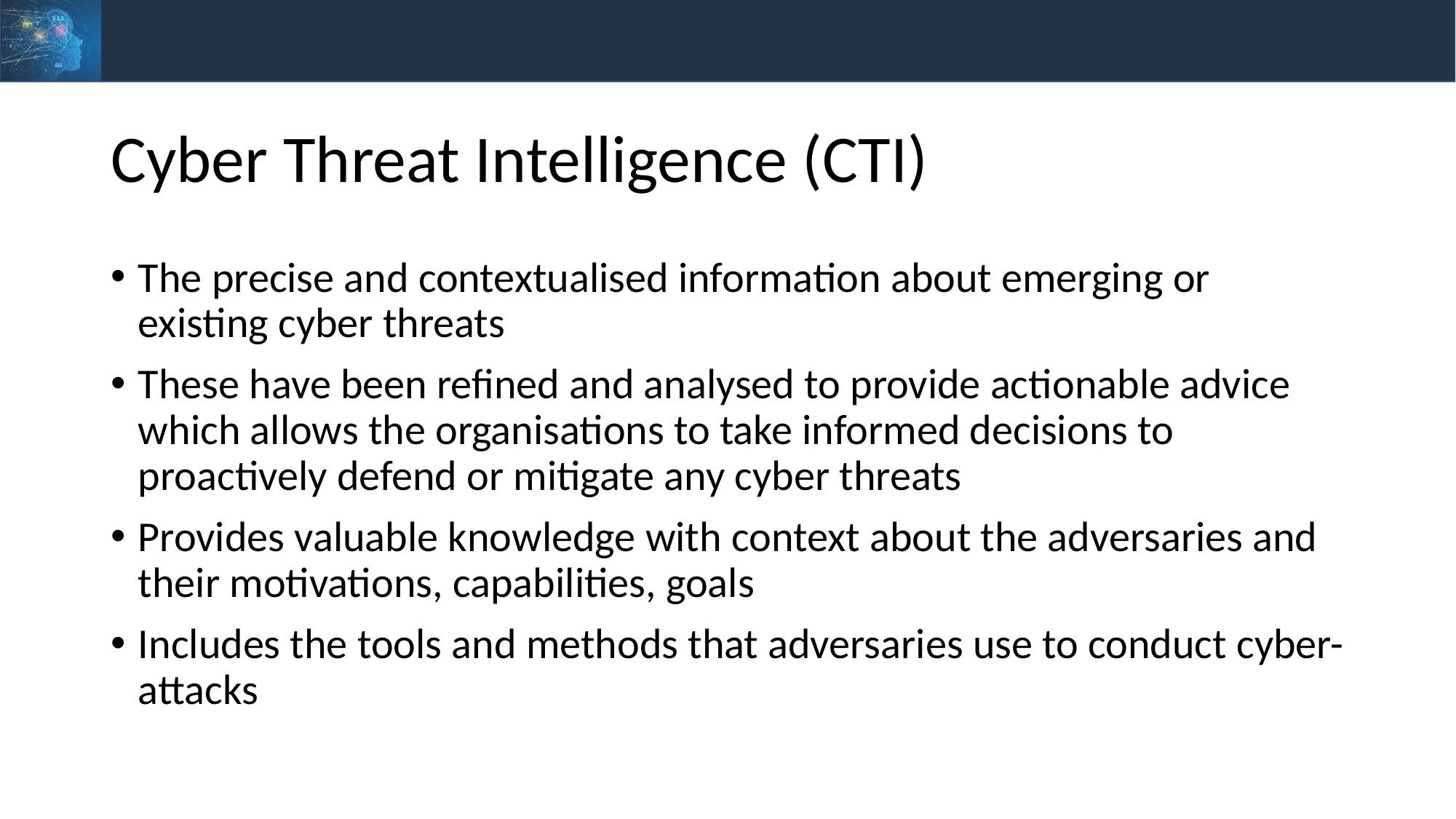

# Cyber Threat Intelligence (CTI)
The precise and contextualised information about emerging or existing cyber threats
These have been refined and analysed to provide actionable advice which allows the organisations to take informed decisions to proactively defend or mitigate any cyber threats
Provides valuable knowledge with context about the adversaries and their motivations, capabilities, goals
Includes the tools and methods that adversaries use to conduct cyber-attacks